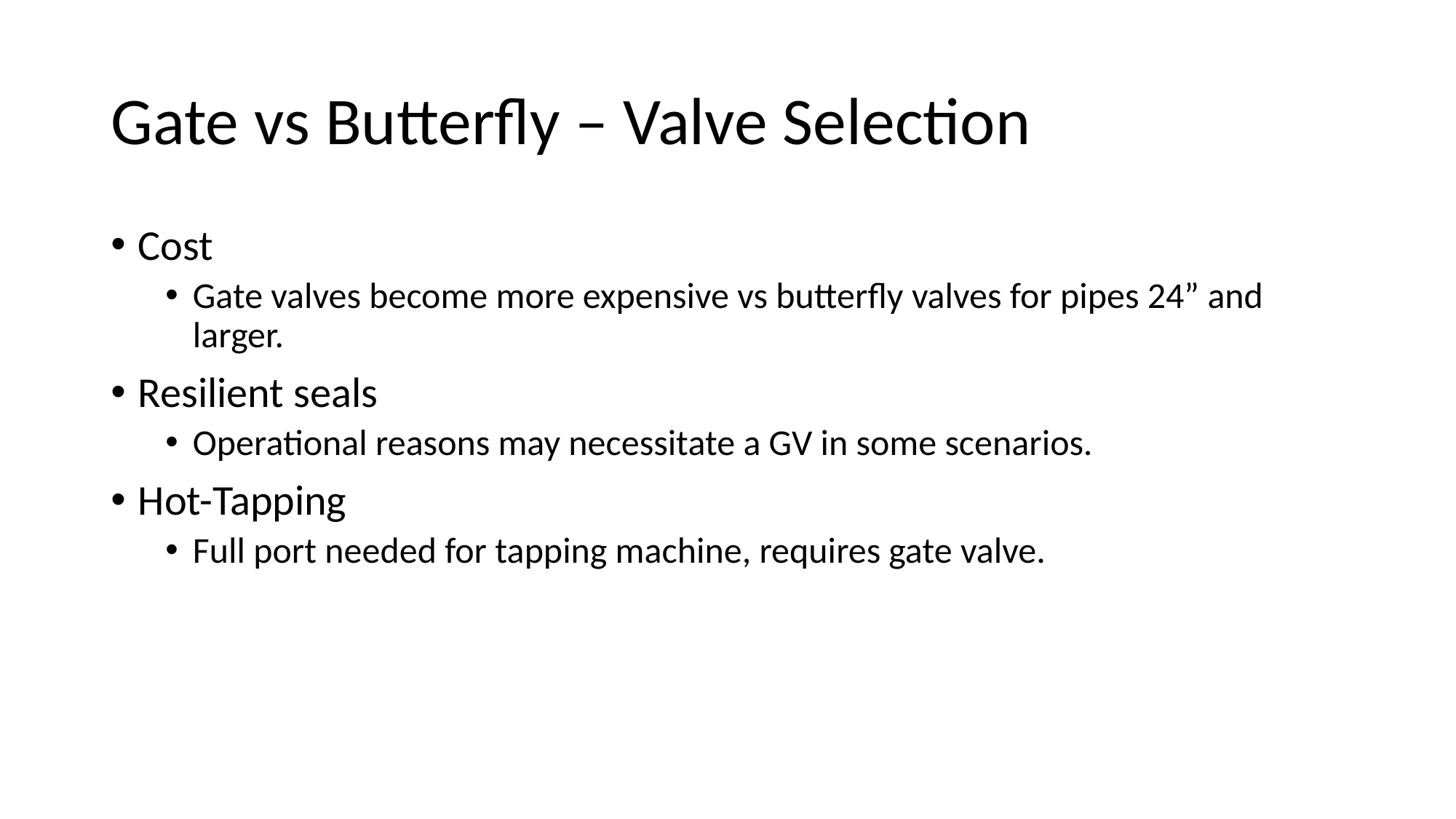

# Gate vs Butterfly – Valve Selection
Cost
Gate valves become more expensive vs butterfly valves for pipes 24” and larger.
Resilient seals
Operational reasons may necessitate a GV in some scenarios.
Hot-Tapping
Full port needed for tapping machine, requires gate valve.